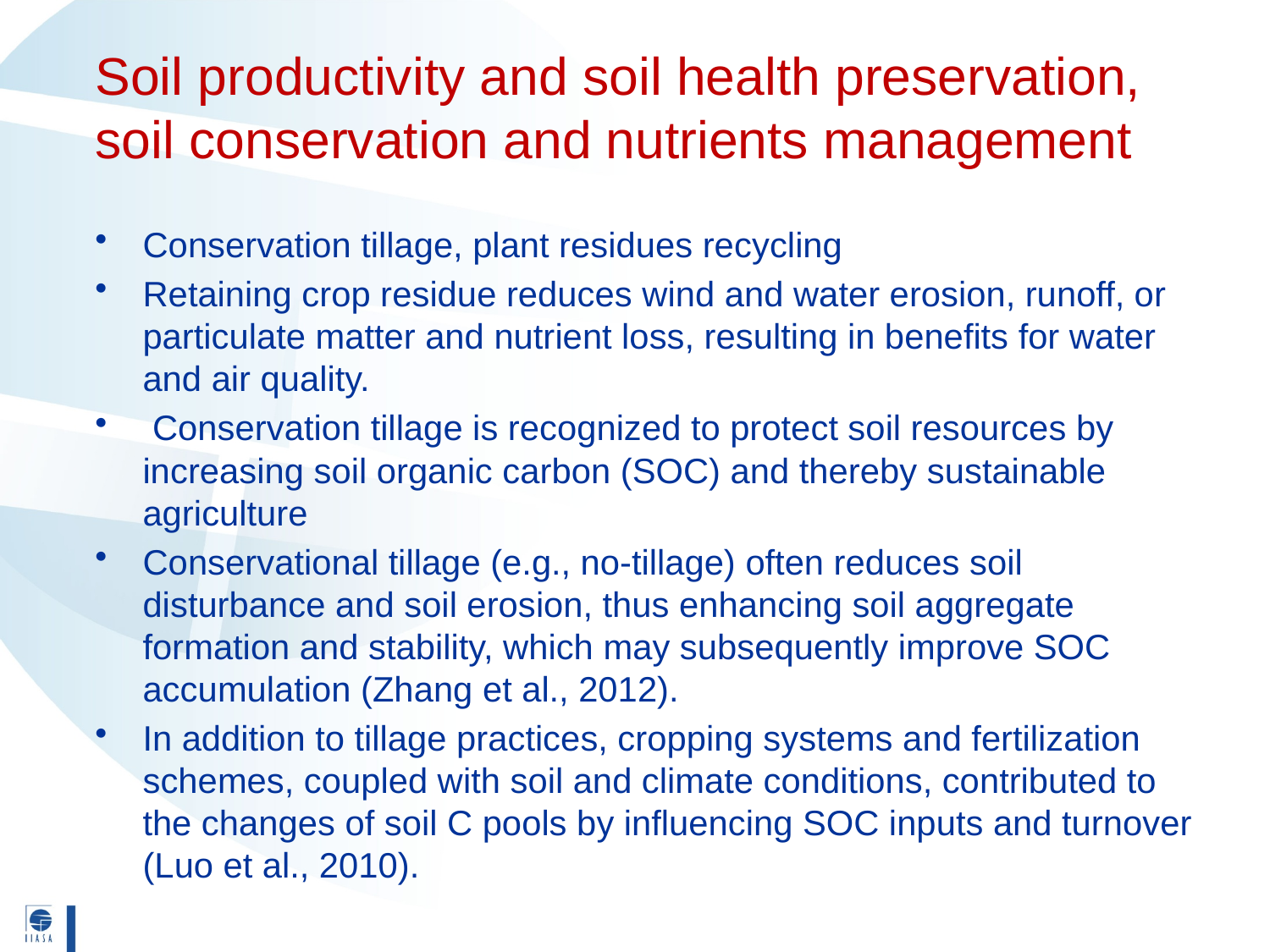

Soil productivity and soil health preservation, soil conservation and nutrients management
Conservation tillage, plant residues recycling
Retaining crop residue reduces wind and water erosion, runoff, or particulate matter and nutrient loss, resulting in benefits for water and air quality.
 Conservation tillage is recognized to protect soil resources by increasing soil organic carbon (SOC) and thereby sustainable agriculture
Conservational tillage (e.g., no-tillage) often reduces soil disturbance and soil erosion, thus enhancing soil aggregate formation and stability, which may subsequently improve SOC accumulation (Zhang et al., 2012).
In addition to tillage practices, cropping systems and fertilization schemes, coupled with soil and climate conditions, contributed to the changes of soil C pools by influencing SOC inputs and turnover (Luo et al., 2010).